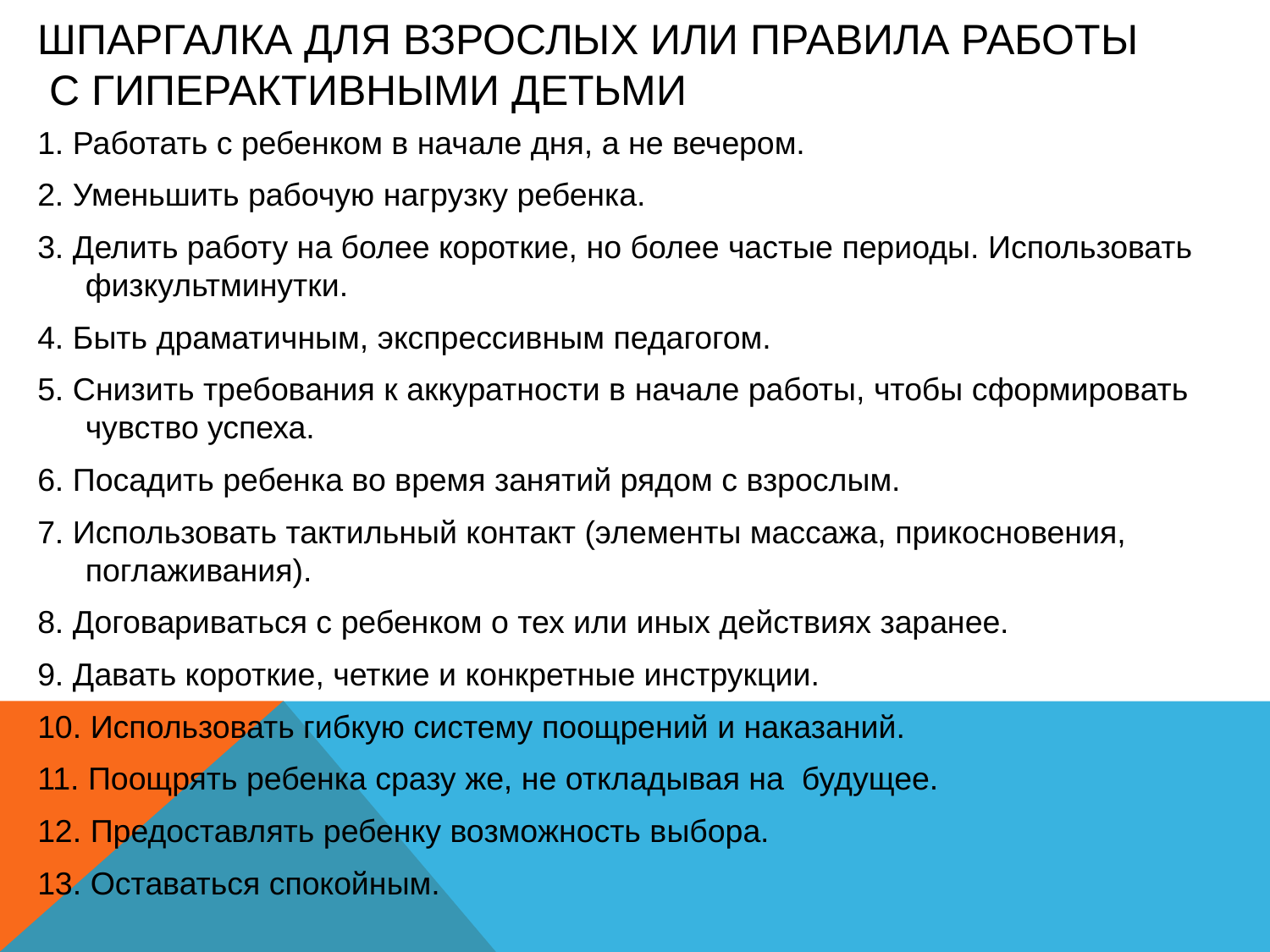

# Шпаргалка для взрослых или правила работы с гиперактивными детьми
1. Работать с ребенком в начале дня, а не вечером.
2. Уменьшить рабочую нагрузку ребенка.
3. Делить работу на более короткие, но более частые периоды. Использовать физкультминутки.
4. Быть драматичным, экспрессивным педагогом.
5. Снизить требования к аккуратности в начале работы, чтобы сформировать чувство успеха.
6. Посадить ребенка во время занятий рядом с взрослым.
7. Использовать тактильный контакт (элементы массажа, прикосновения, поглаживания).
8. Договариваться с ребенком о тех или иных действиях заранее.
9. Давать короткие, четкие и конкретные инструкции.
10. Использовать гибкую систему поощрений и наказаний.
11. Поощрять ребенка сразу же, не откладывая на  будущее.
12. Предоставлять ребенку возможность выбора.
13. Оставаться спокойным.